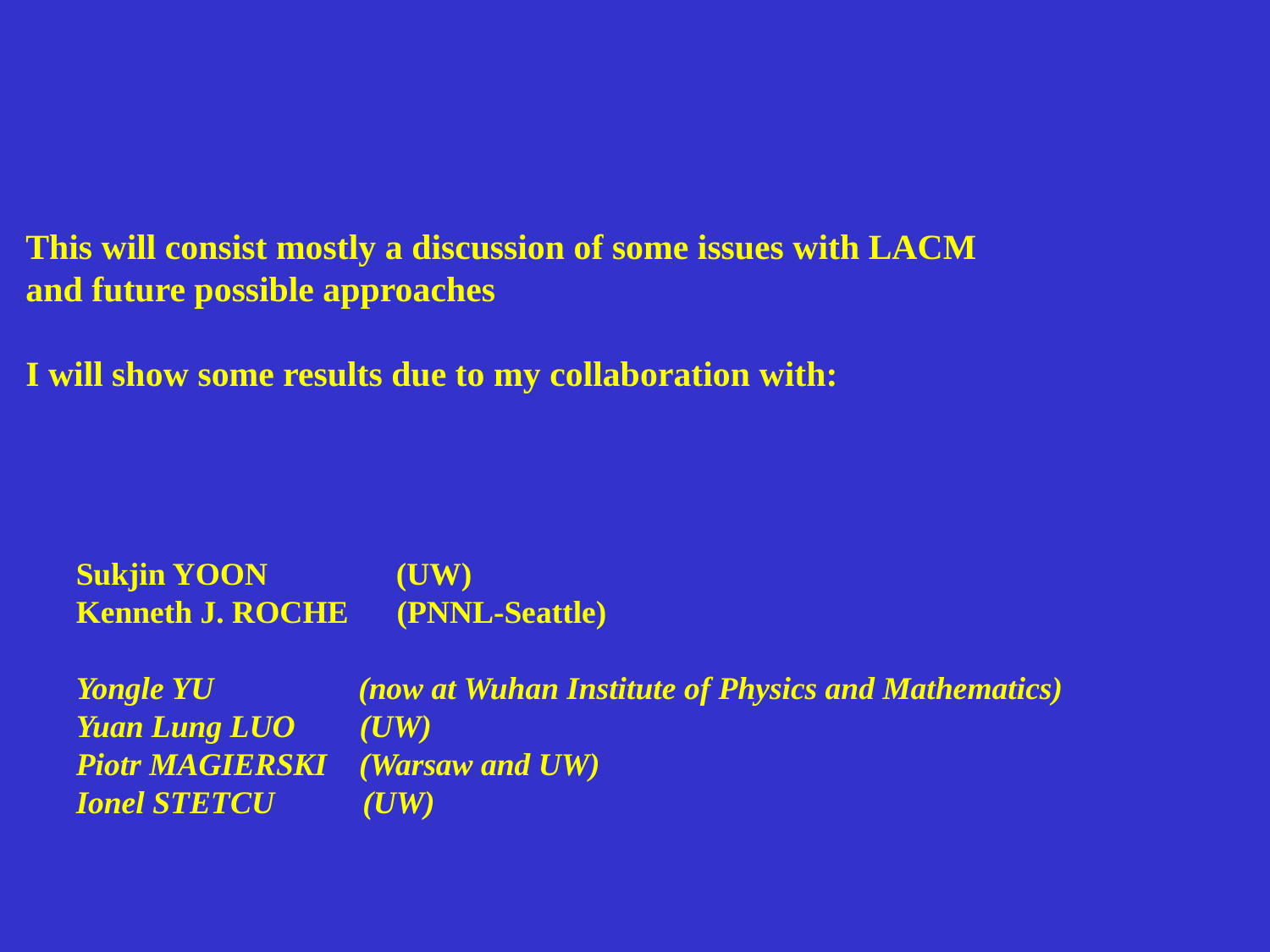

This will consist mostly a discussion of some issues with LACM
and future possible approaches

I will show some results due to my collaboration with:
Sukjin YOON                (UW)
Kenneth J. ROCHE      (PNNL-Seattle)

Yongle YU                  (now at Wuhan Institute of Physics and Mathematics)
Yuan Lung LUO        (UW)
Piotr MAGIERSKI    (Warsaw and UW)
Ionel STETCU           (UW)